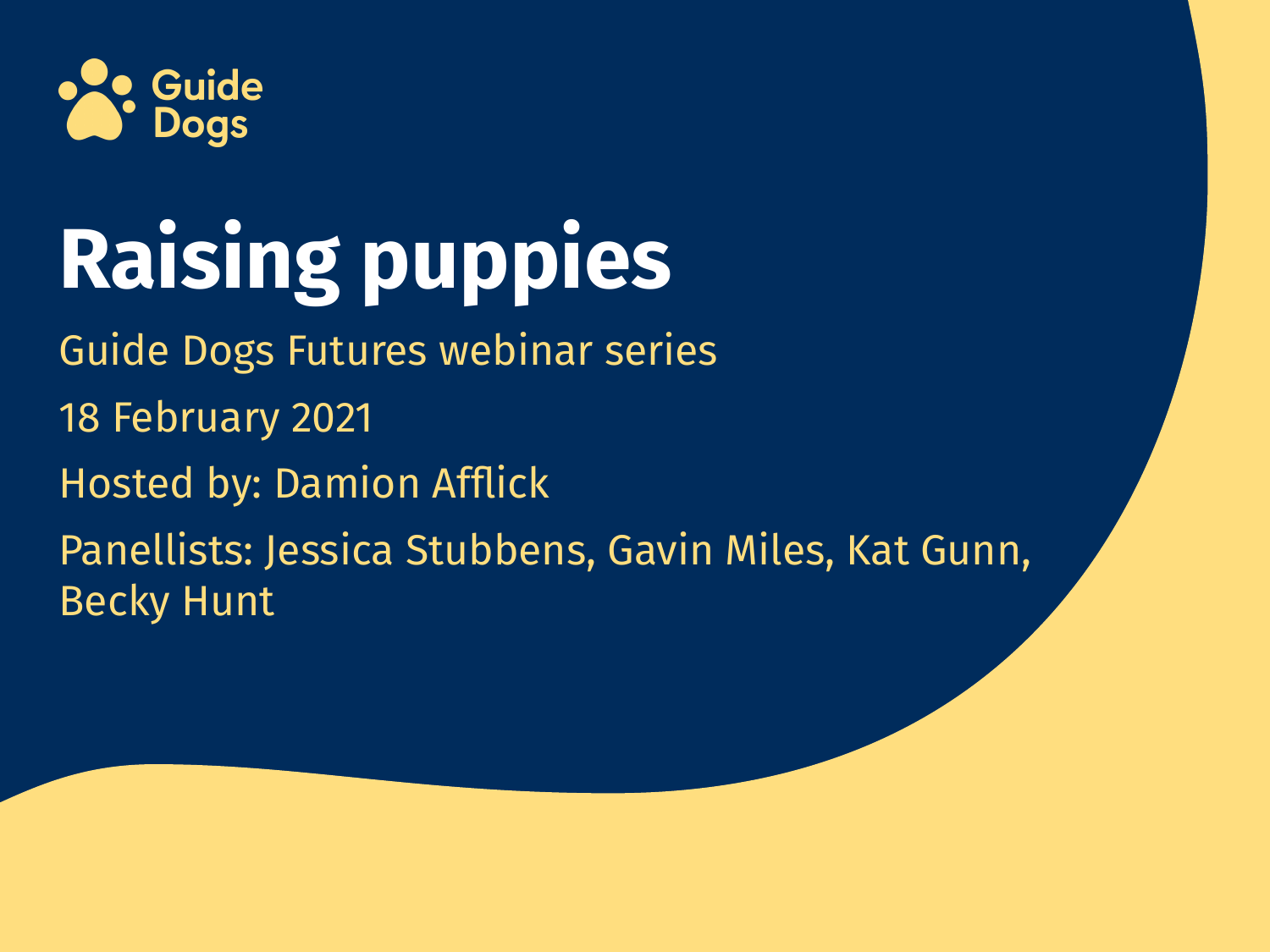

Raising puppies
Guide Dogs Futures webinar series
18 February 2021
Hosted by: Damion Afflick
Panellists: Jessica Stubbens, Gavin Miles, Kat Gunn, Becky Hunt